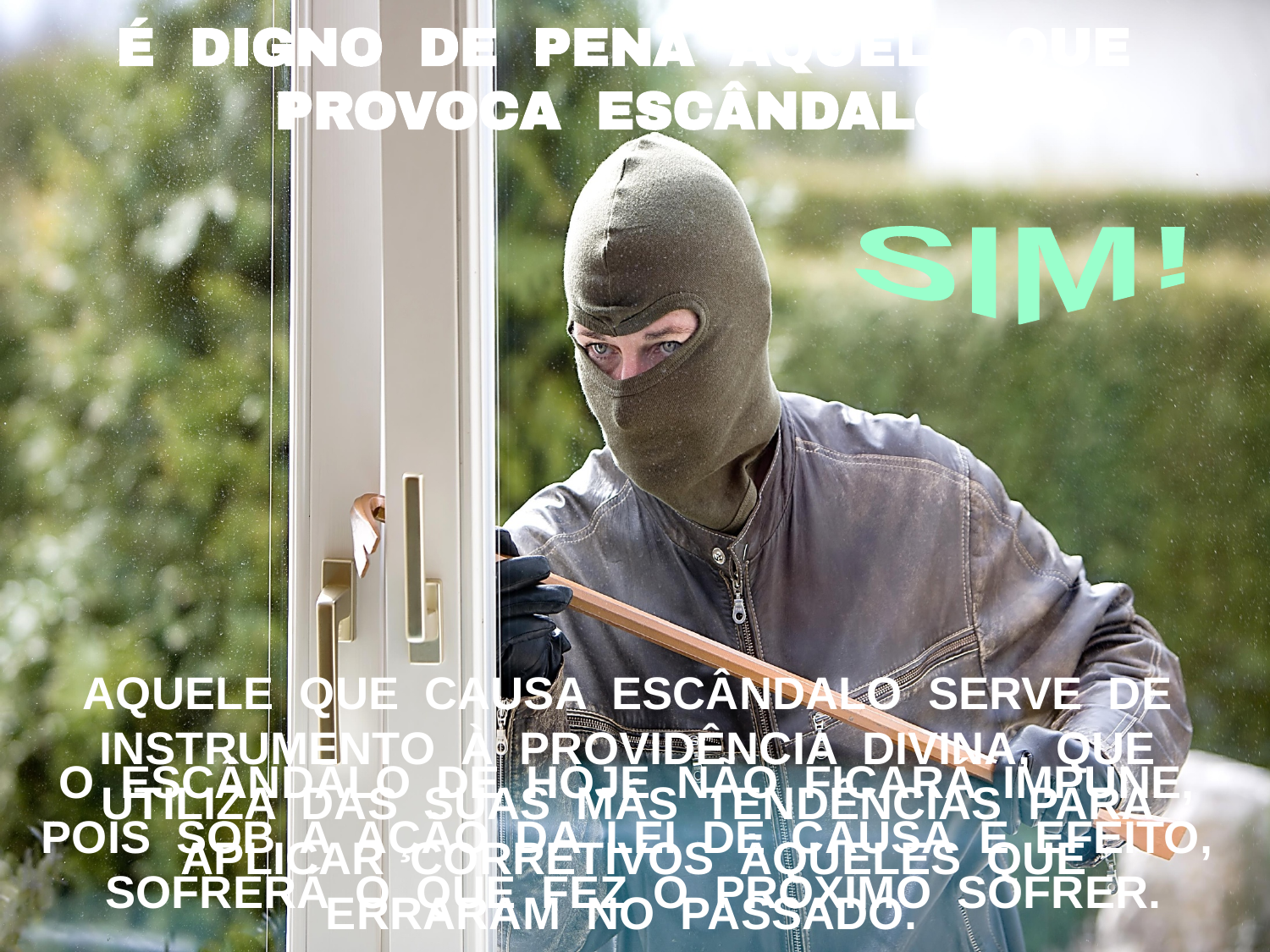

É  DIGNO  DE  PENA  AQUELE  QUE  PROVOCA  ESCÂNDALO?
  SIM!
AQUELE  QUE  CAUSA  ESCÂNDALO  SERVE  DE  INSTRUMENTO  À  PROVIDÊNCIA  DIVINA,  QUE  UTILIZA  DAS  SUAS  MÁS  TENDÊNCIAS  PARA  APLICAR  CORRETIVOS  ÀQUELES  QUE
ERRARAM  NO  PASSADO.
O  ESCÂNDALO  DE  HOJE  NÃO  FICARÁ  IMPUNE,  POIS  SOB  A  AÇÃO  DA  LEI  DE  CAUSA  E  EFEITO,  SOFRERÁ  O  QUE  FEZ  O  PRÓXIMO  SOFRER.